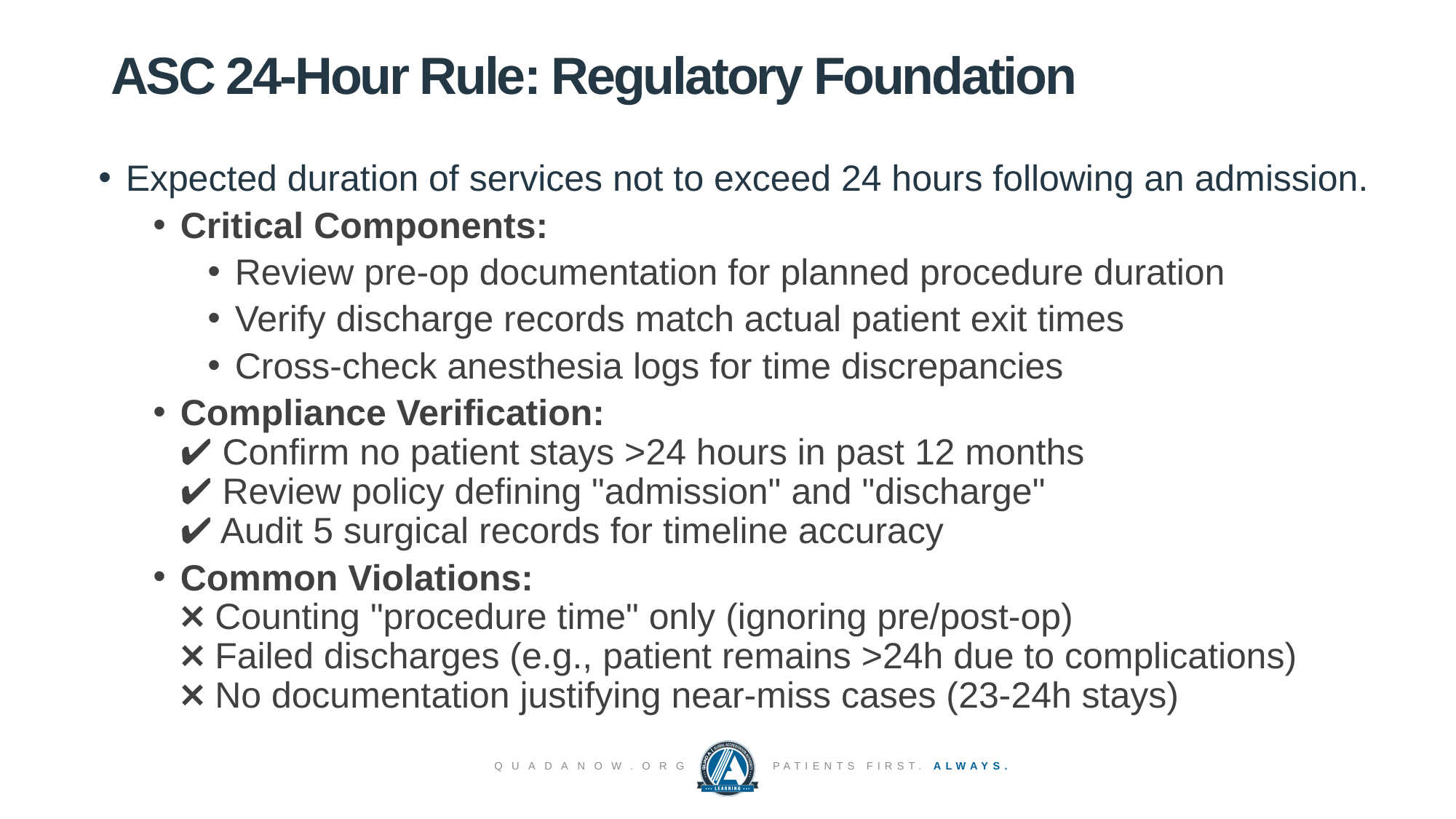

# ASC 24-Hour Rule: Regulatory Foundation
Expected duration of services not to exceed 24 hours following an admission.
Critical Components:
Review pre-op documentation for planned procedure duration
Verify discharge records match actual patient exit times
Cross-check anesthesia logs for time discrepancies
Compliance Verification:
✔️ Confirm no patient stays >24 hours in past 12 months
✔️ Review policy defining "admission" and "discharge"
✔️ Audit 5 surgical records for timeline accuracy
Common Violations:
❌ Counting "procedure time" only (ignoring pre/post-op)
❌ Failed discharges (e.g., patient remains >24h due to complications)
❌ No documentation justifying near-miss cases (23-24h stays)

QUADANOW.ORG	     PATIENTS FIRST. ALWAYS.